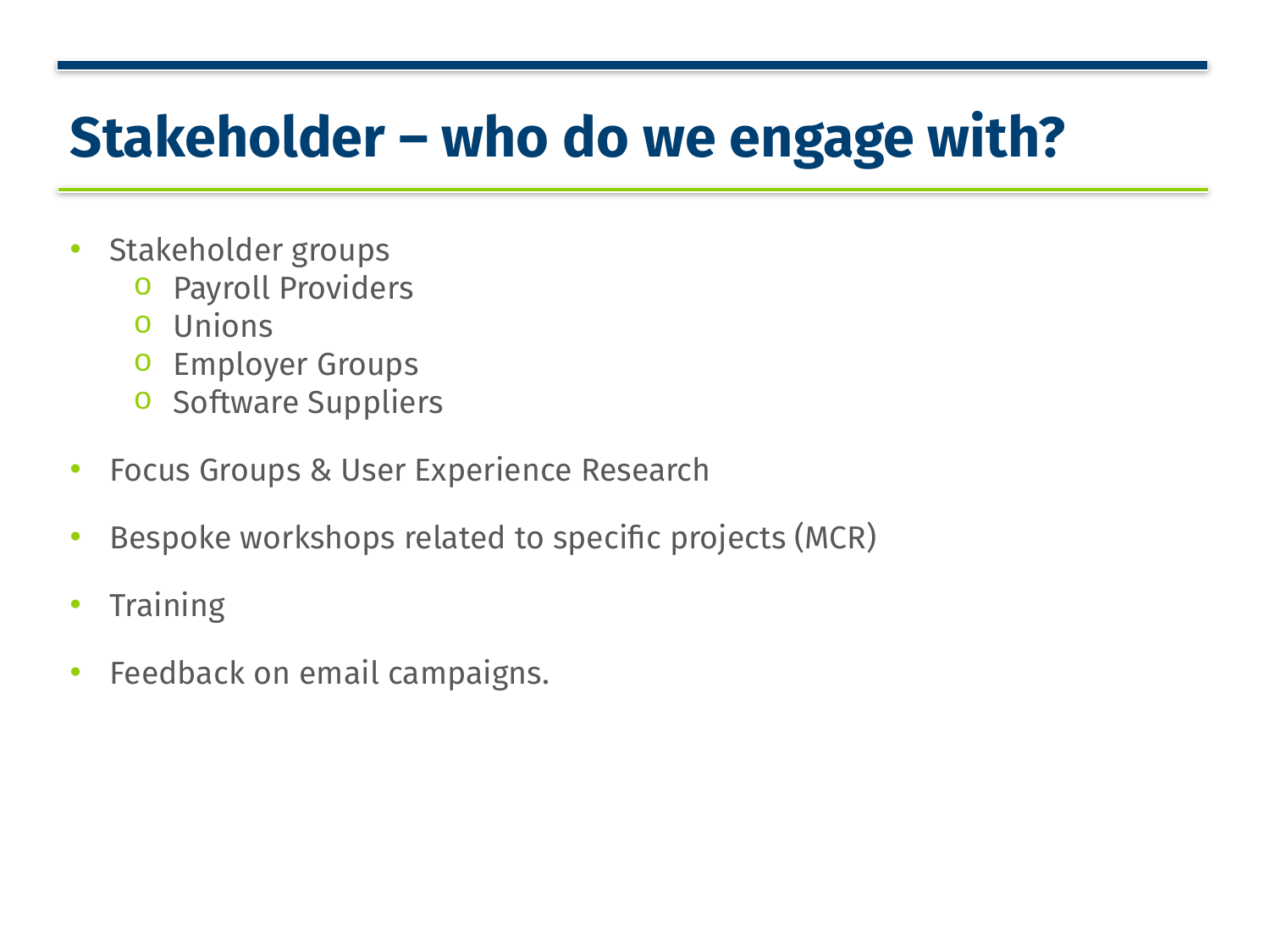

Stakeholder – who do we engage with?
Stakeholder groups
Payroll Providers
Unions
Employer Groups
Software Suppliers

Focus Groups & User Experience Research

Bespoke workshops related to specific projects (MCR)

Training

Feedback on email campaigns.